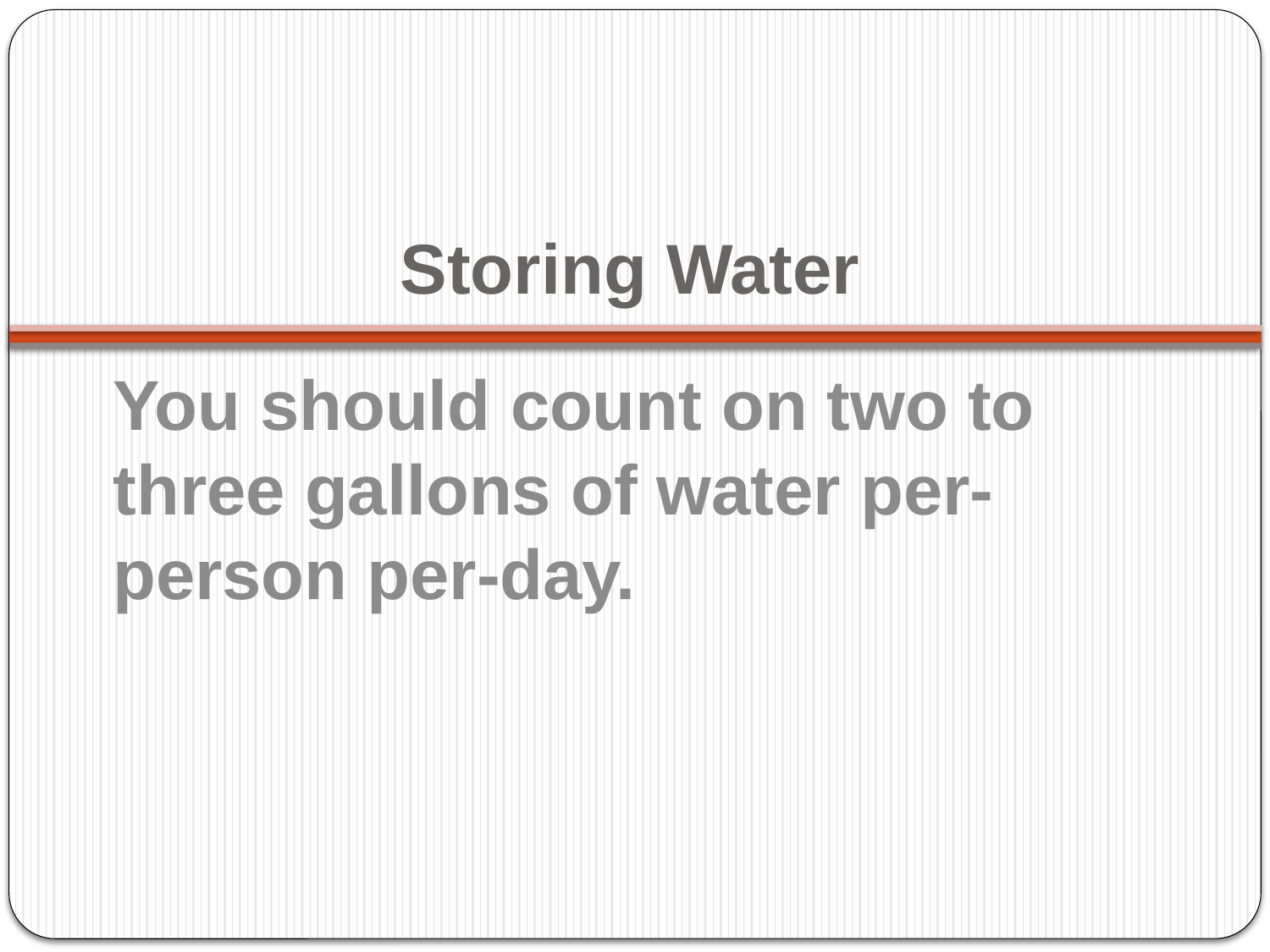

# Storing Water
You should count on two to three gallons of water per-person per-day.